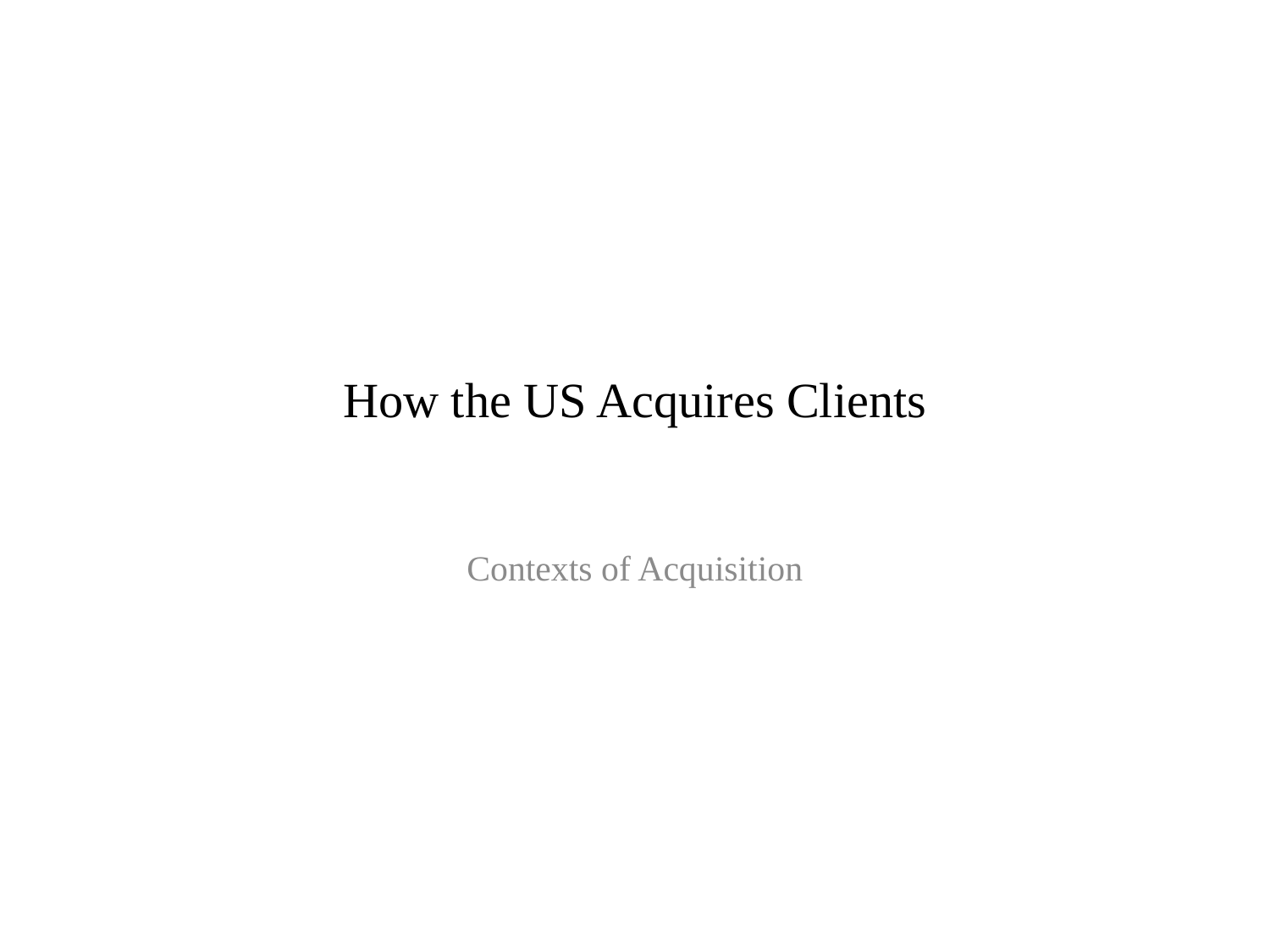

# How the US Acquires Clients
Contexts of Acquisition